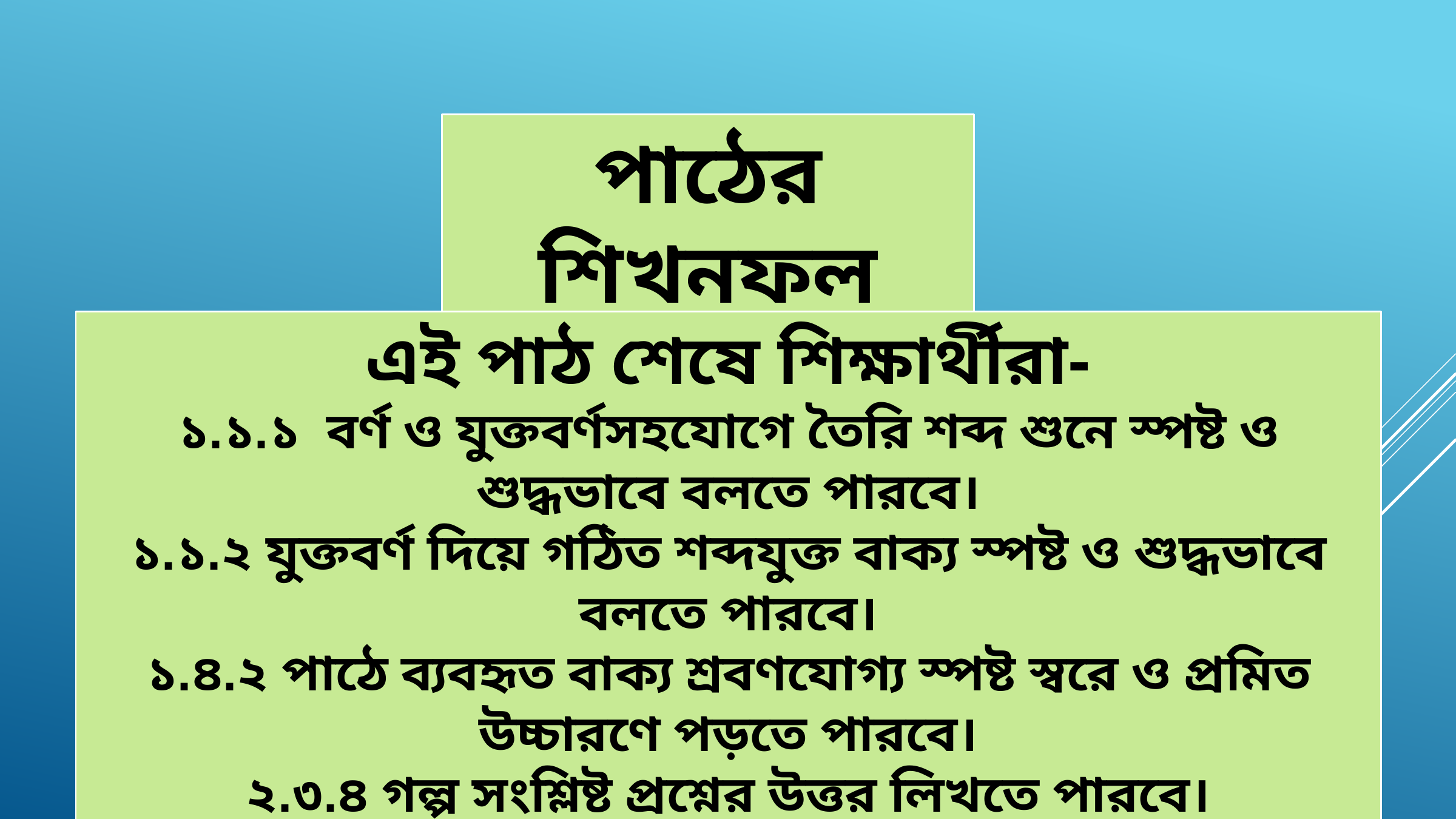

পাঠের শিখনফল
এই পাঠ শেষে শিক্ষার্থীরা-
১.১.১  বর্ণ ও যুক্তবর্ণসহযোগে তৈরি শব্দ শুনে স্পষ্ট ও শুদ্ধভাবে বলতে পারবে।
১.১.২ যুক্তবর্ণ দিয়ে গঠিত শব্দযুক্ত বাক্য স্পষ্ট ও শুদ্ধভাবে বলতে পারবে।
১.৪.২ পাঠে ব্যবহৃত বাক্য শ্রবণযোগ্য স্পষ্ট স্বরে ও প্রমিত উচ্চারণে পড়তে পারবে।
২.৩.৪ গল্প সংশ্লিষ্ট প্রশ্নের উত্তর লিখতে পারবে।